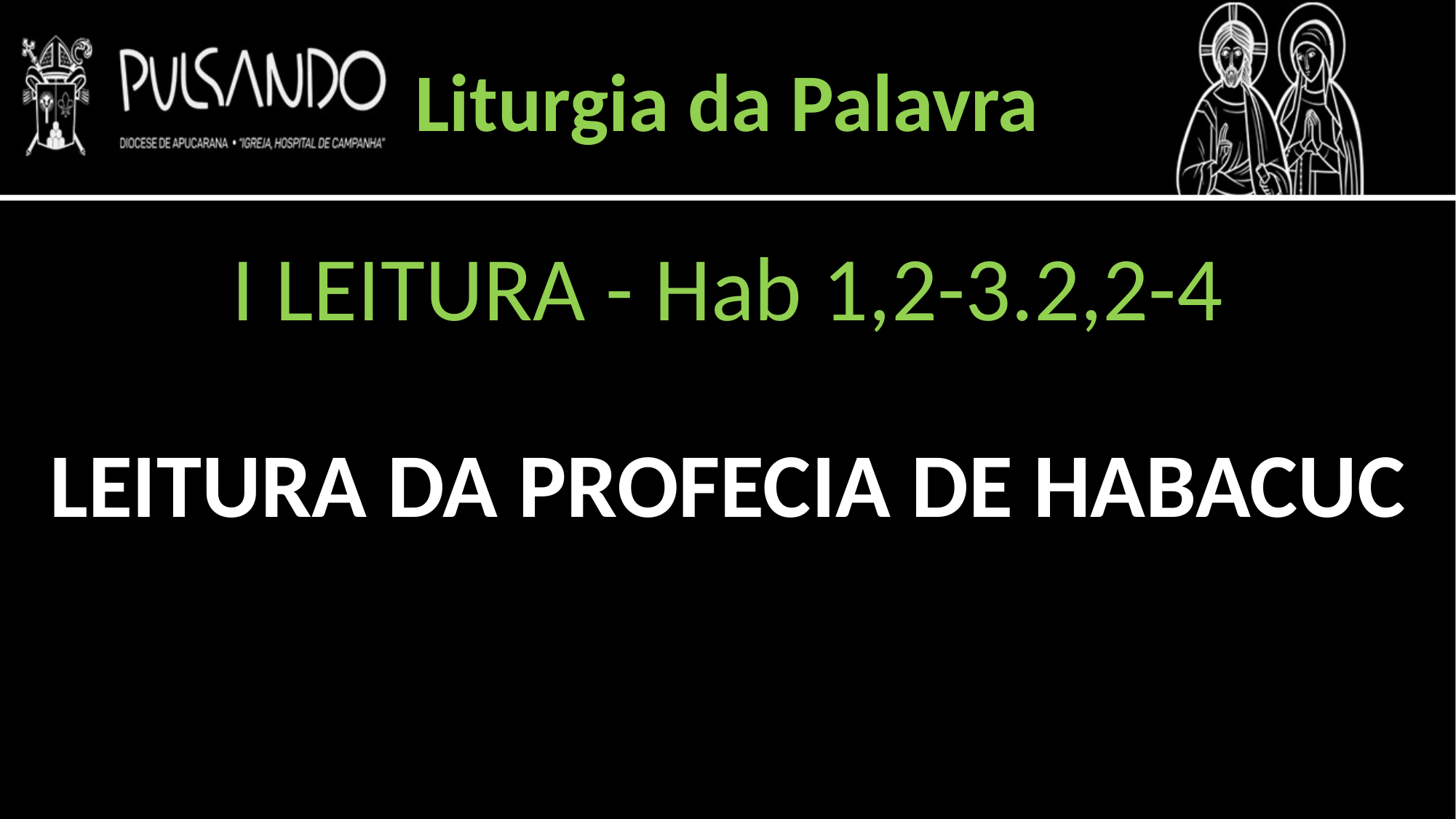

Liturgia da Palavra

I LEITURA - Hab 1,2-3.2,2-4

LEITURA DA PROFECIA DE HABACUC